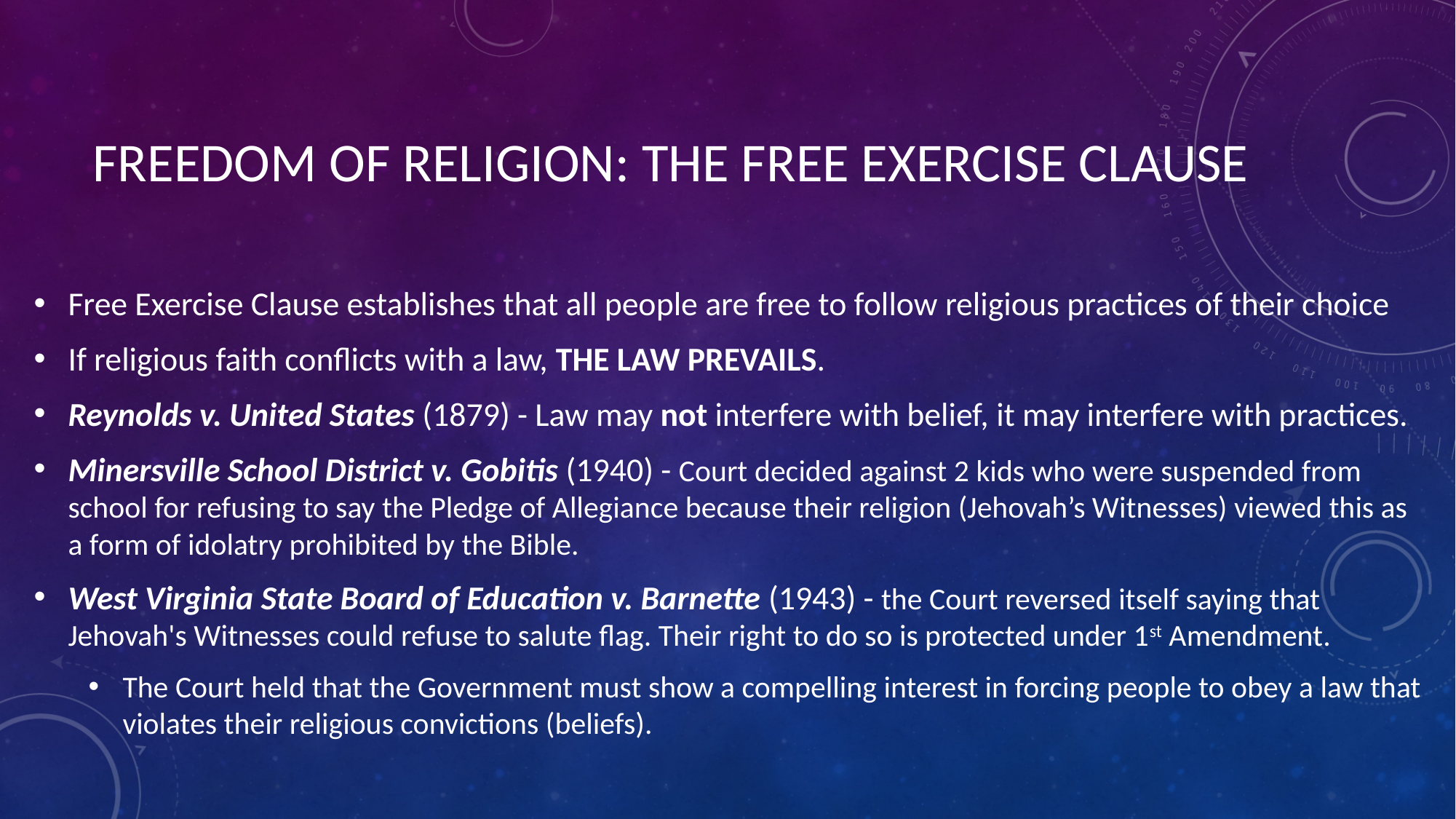

# Freedom of religion: the Free Exercise clause
Free Exercise Clause establishes that all people are free to follow religious practices of their choice
If religious faith conflicts with a law, THE LAW PREVAILS.
Reynolds v. United States (1879) - Law may not interfere with belief, it may interfere with practices.
Minersville School District v. Gobitis (1940) - Court decided against 2 kids who were suspended from school for refusing to say the Pledge of Allegiance because their religion (Jehovah’s Witnesses) viewed this as a form of idolatry prohibited by the Bible.
West Virginia State Board of Education v. Barnette (1943) - the Court reversed itself saying that Jehovah's Witnesses could refuse to salute flag. Their right to do so is protected under 1st Amendment.
The Court held that the Government must show a compelling interest in forcing people to obey a law that violates their religious convictions (beliefs).